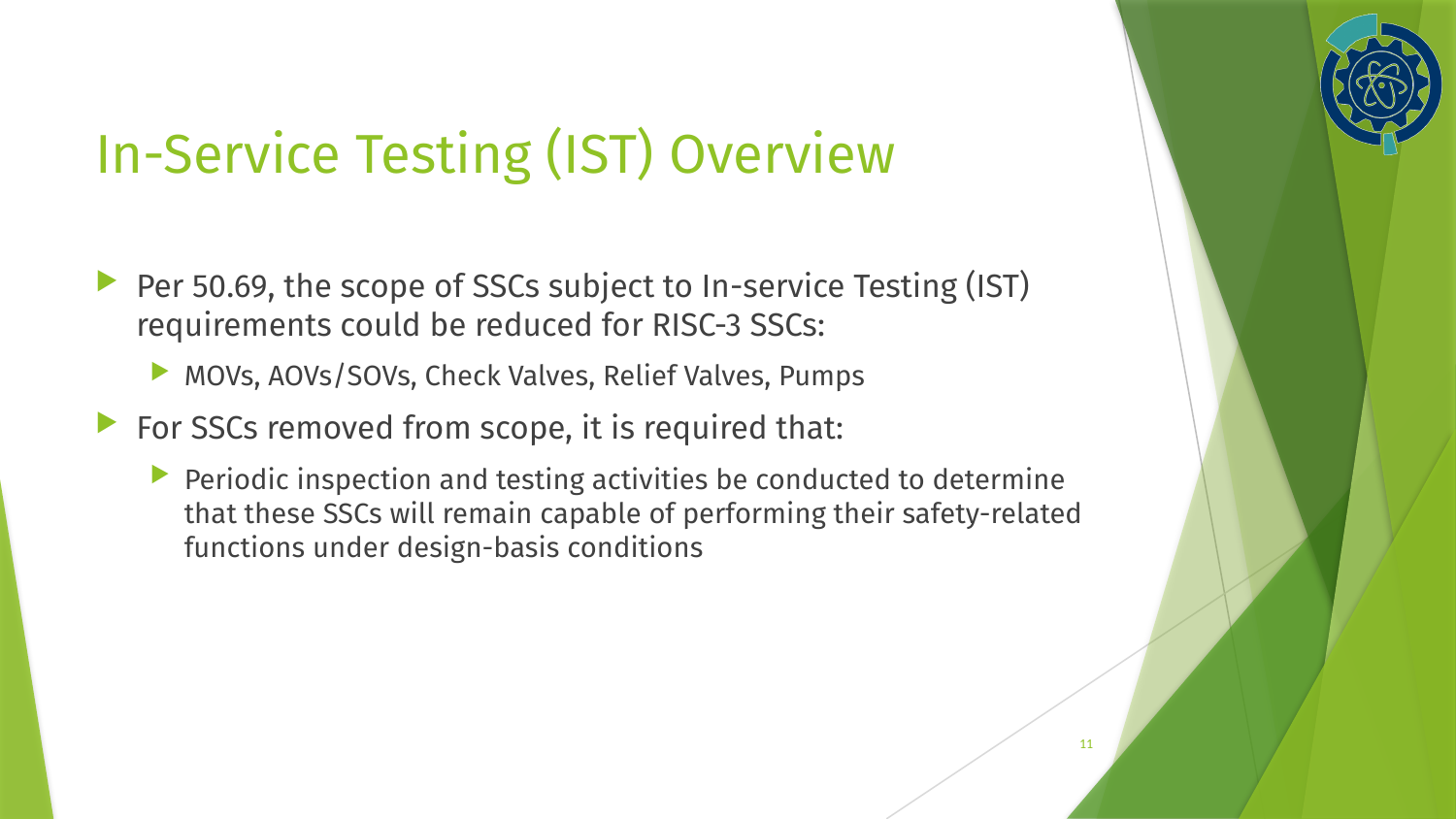

# In-Service Testing (IST) Overview
Per 50.69, the scope of SSCs subject to In-service Testing (IST) requirements could be reduced for RISC-3 SSCs:
MOVs, AOVs/SOVs, Check Valves, Relief Valves, Pumps
For SSCs removed from scope, it is required that:
Periodic inspection and testing activities be conducted to determine that these SSCs will remain capable of performing their safety-related functions under design-basis conditions
11